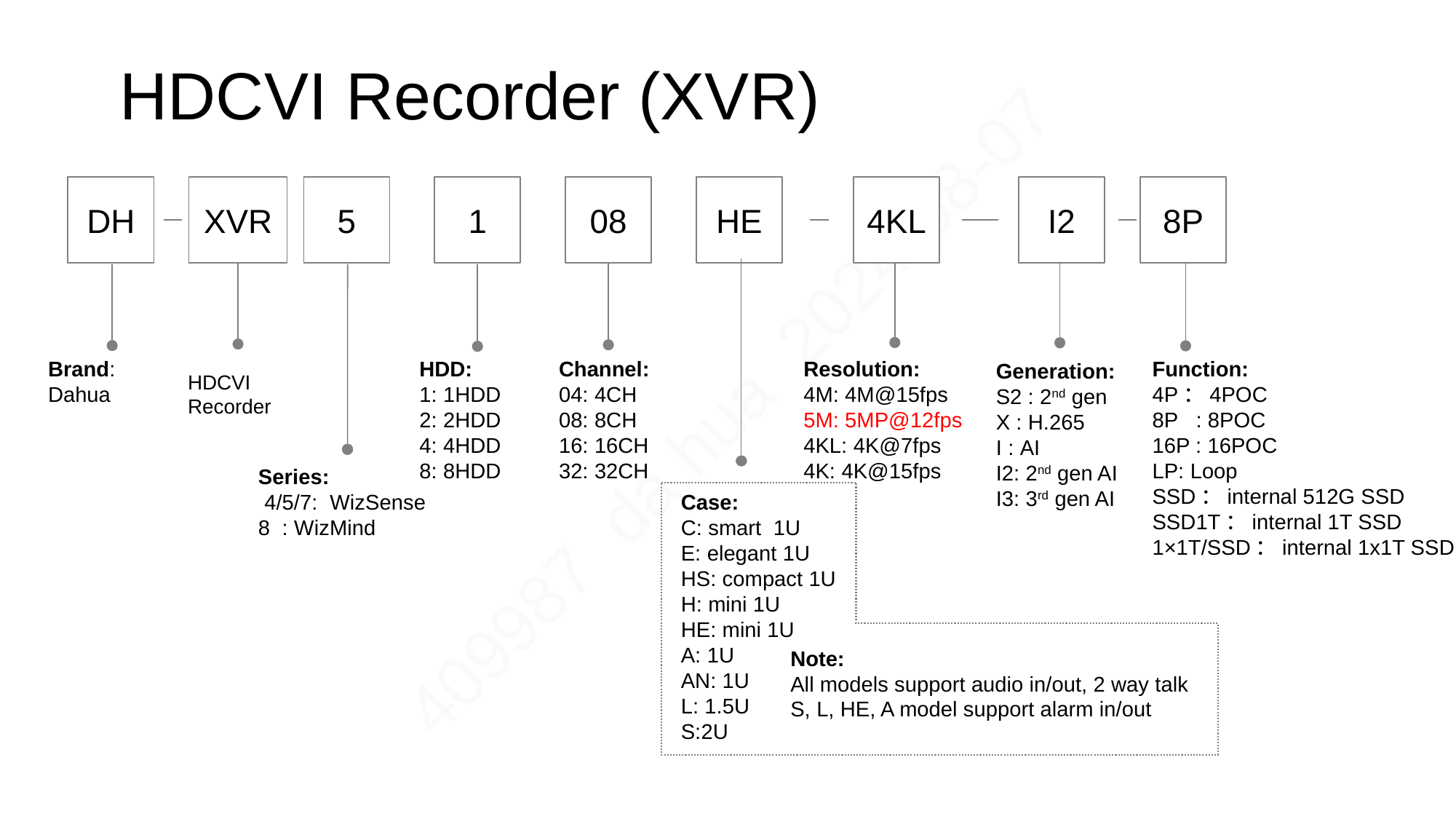

# HDCVI Recorder (XVR)
DH
XVR
5
1
08
HE
4KL
I2
8P

Brand: Dahua
HDD:
1: 1HDD
2: 2HDD
4: 4HDD
8: 8HDD
Channel:
04: 4CH
08: 8CH
16: 16CH
32: 32CH
Resolution:
4M: 4M@15fps
5M: 5MP@12fps
4KL: 4K@7fps
4K: 4K@15fps
Function:
4P：4POC
8P   : 8POC
16P : 16POC
LP: Loop
SSD：internal 512G SSD
SSD1T：internal 1T SSD
1×1T/SSD：internal 1x1T SSD

Generation:
S2 : 2nd gen
X : H.265
I : AI
I2: 2nd gen AI
I3: 3rd gen AI
HDCVI
Recorder

Series:
 4/5/7:  WizSense
8  : WizMind

Case:
C: smart  1U
E: elegant 1U
HS: compact 1U
H: mini 1U
HE: mini 1U
A: 1U
AN: 1U
L: 1.5U
S:2U
Note:
All models support audio in/out, 2 way talk
S, L, HE, A model support alarm in/out